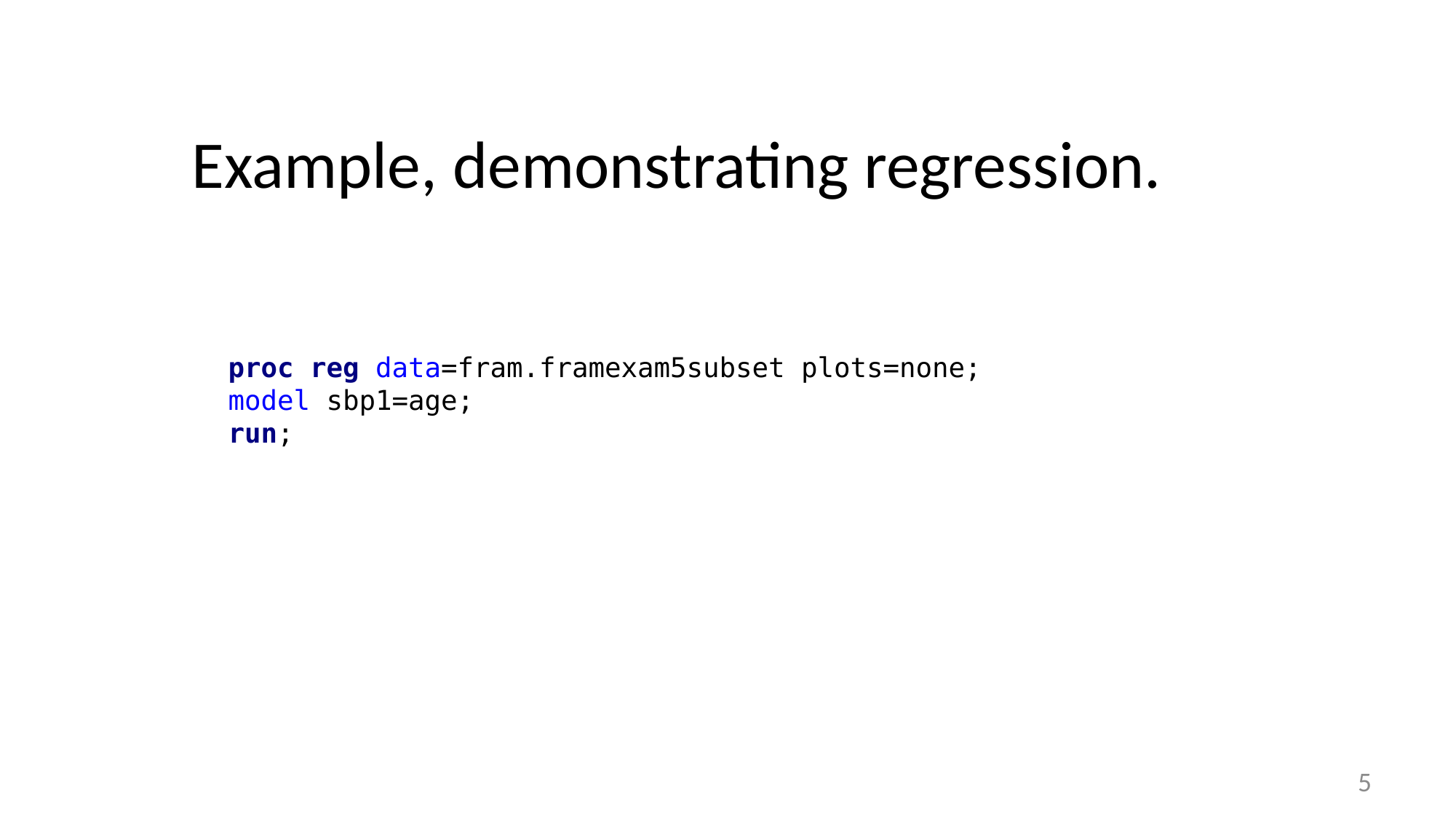

# Example, demonstrating regression.
proc reg data=fram.framexam5subset plots=none;
model sbp1=age;
run;
5